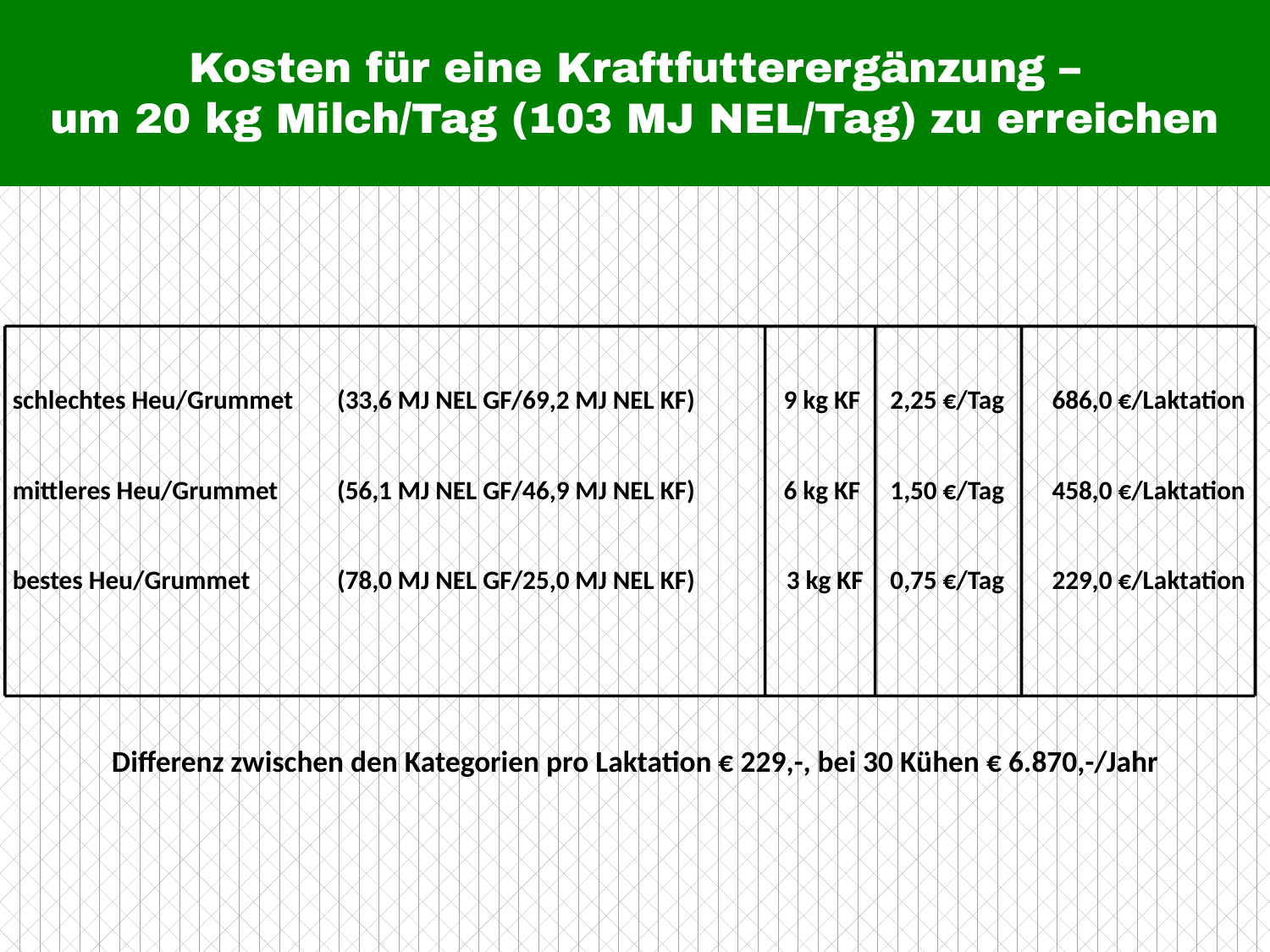

Kosten für eine Kraftfutterergänzung –
um 20 kg Milch/Tag (103 MJ NEL/Tag) zu erreichen

schlechtes Heu/Grummet	(33,6 MJ NEL GF/69,2 MJ NEL KF)	9 kg KF	2,25 €/Tag	686,0 €/Laktation

mittleres Heu/Grummet 	(56,1 MJ NEL GF/46,9 MJ NEL KF)	6 kg KF	1,50 €/Tag	458,0 €/Laktation

bestes Heu/Grummet	(78,0 MJ NEL GF/25,0 MJ NEL KF)	 3 kg KF	0,75 €/Tag	229,0 €/Laktation

Differenz zwischen den Kategorien pro Laktation € 229,-, bei 30 Kühen € 6.870,-/Jahr